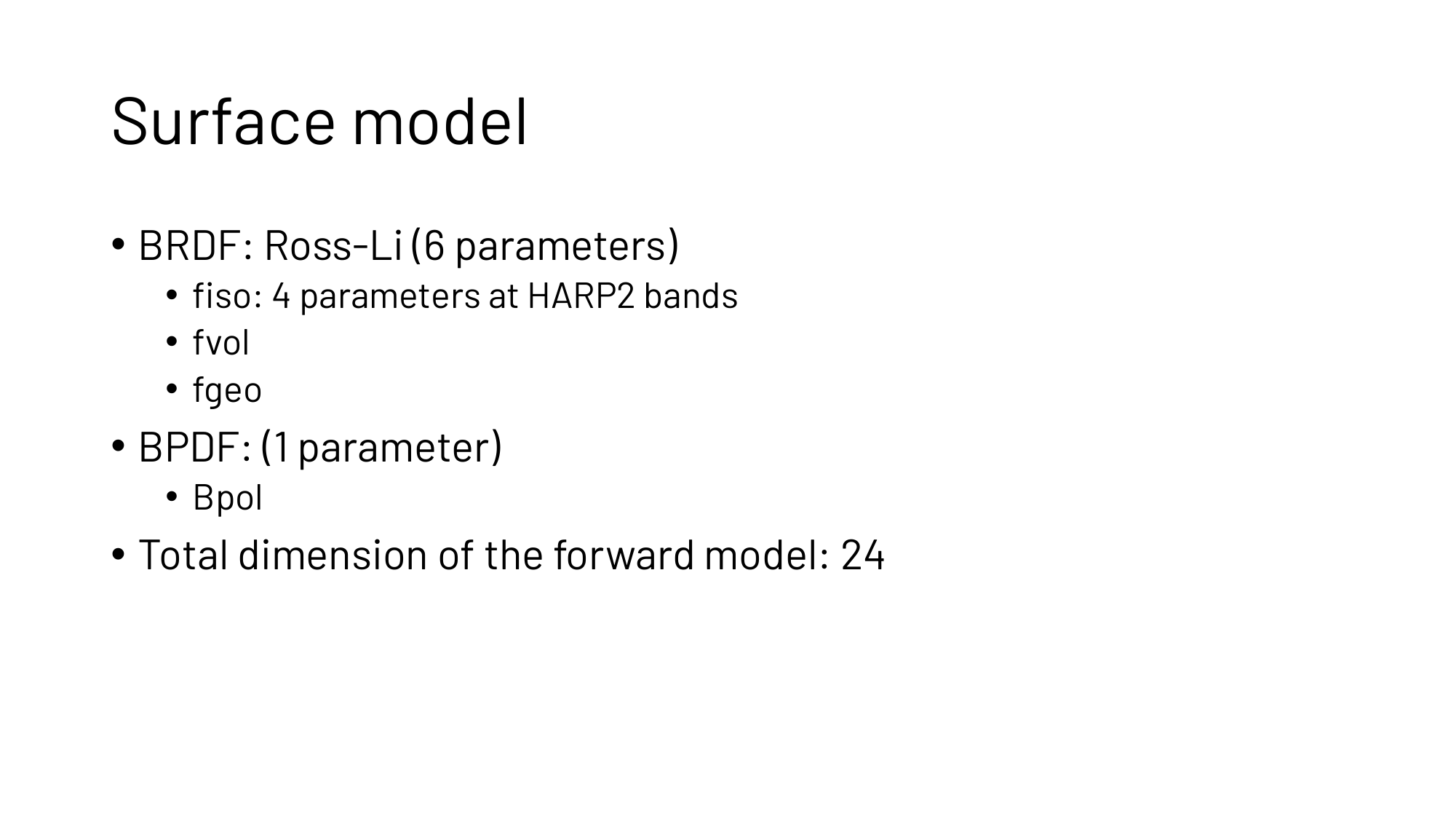

# Surface model
BRDF: Ross-Li (6 parameters)
fiso: 4 parameters at HARP2 bands
fvol
fgeo
BPDF: (1 parameter)
Bpol
Total dimension of the forward model: 24